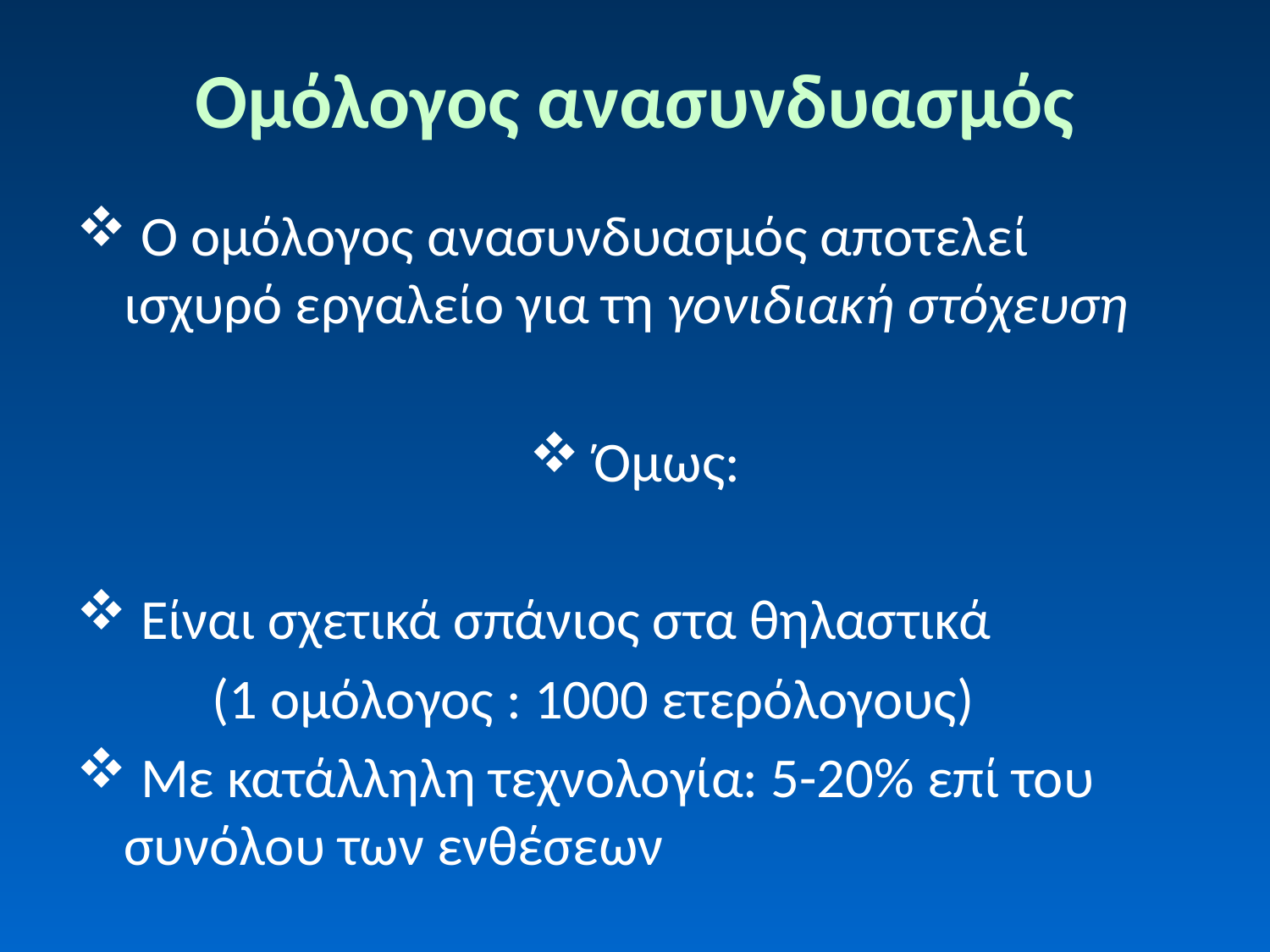

# Ομόλογος ανασυνδυασμός
 Ο ομόλογος ανασυνδυασμός αποτελεί ισχυρό εργαλείο για τη γονιδιακή στόχευση

 Όμως:

 Είναι σχετικά σπάνιος στα θηλαστικά
	(1 ομόλογος : 1000 ετερόλογους)
 Με κατάλληλη τεχνολογία: 5-20% επί του συνόλου των ενθέσεων